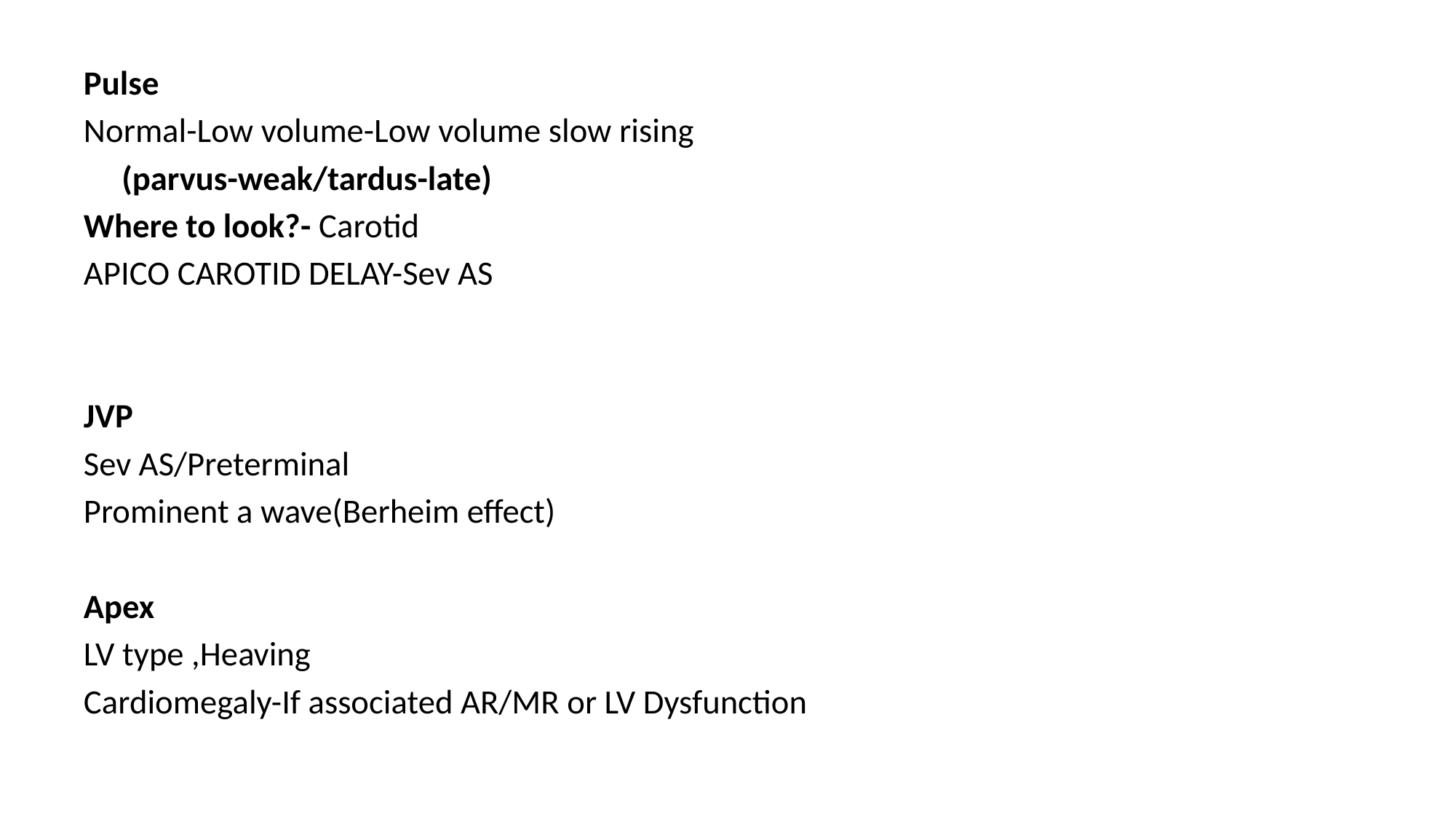

#
Pulse
Normal-Low volume-Low volume slow rising
     (parvus-weak/tardus-late)
Where to look?- Carotid
APICO CAROTID DELAY-Sev AS

JVP
Sev AS/Preterminal
Prominent a wave(Berheim effect)

Apex
LV type ,Heaving
Cardiomegaly-If associated AR/MR or LV Dysfunction